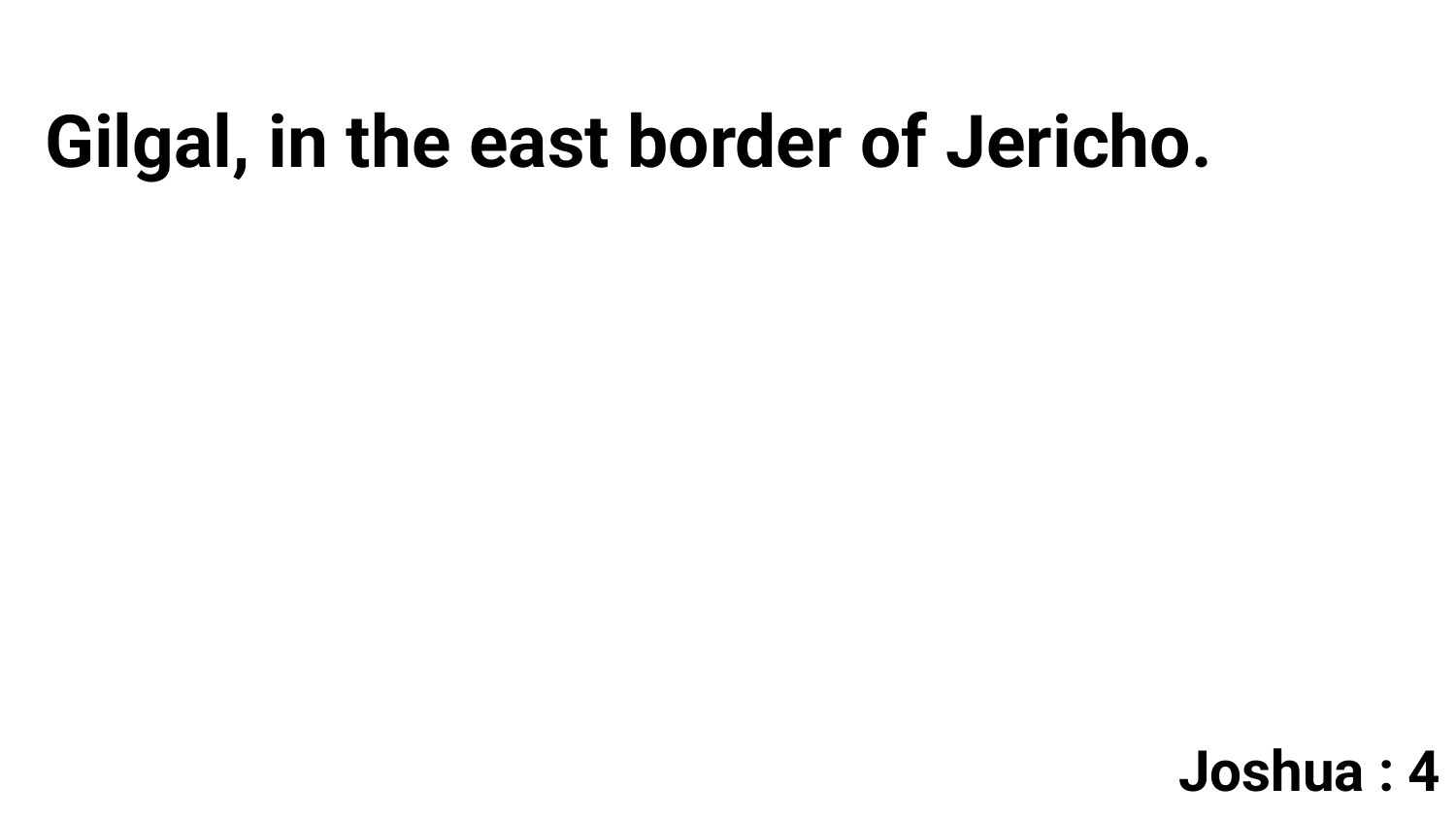

Gilgal, in the east border of Jericho.
Joshua : 4